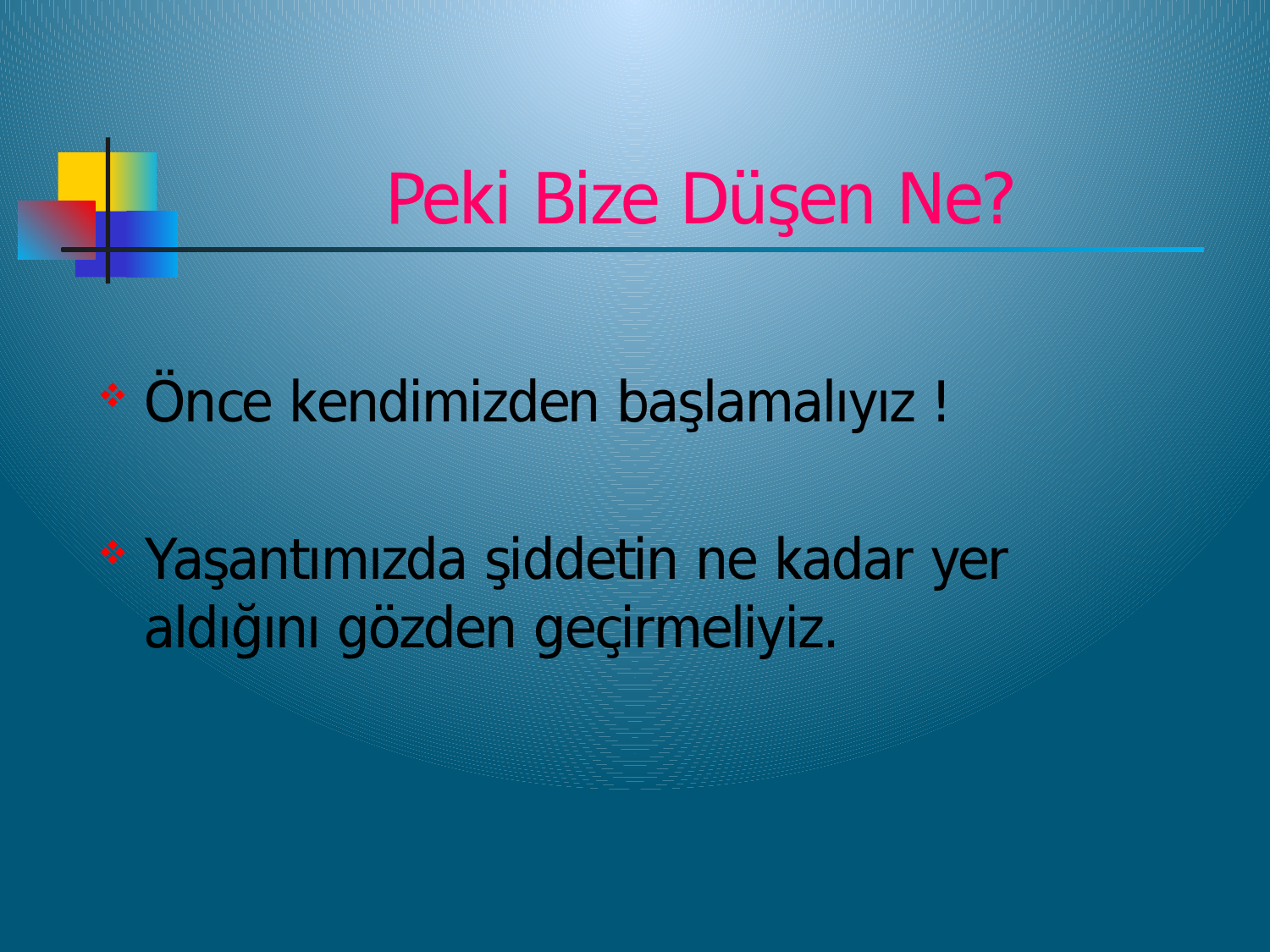

# Peki Bize Düşen Ne?

Önce kendimizden başlamalıyız !

Yaşantımızda şiddetin ne kadar yer aldığını gözden geçirmeliyiz.